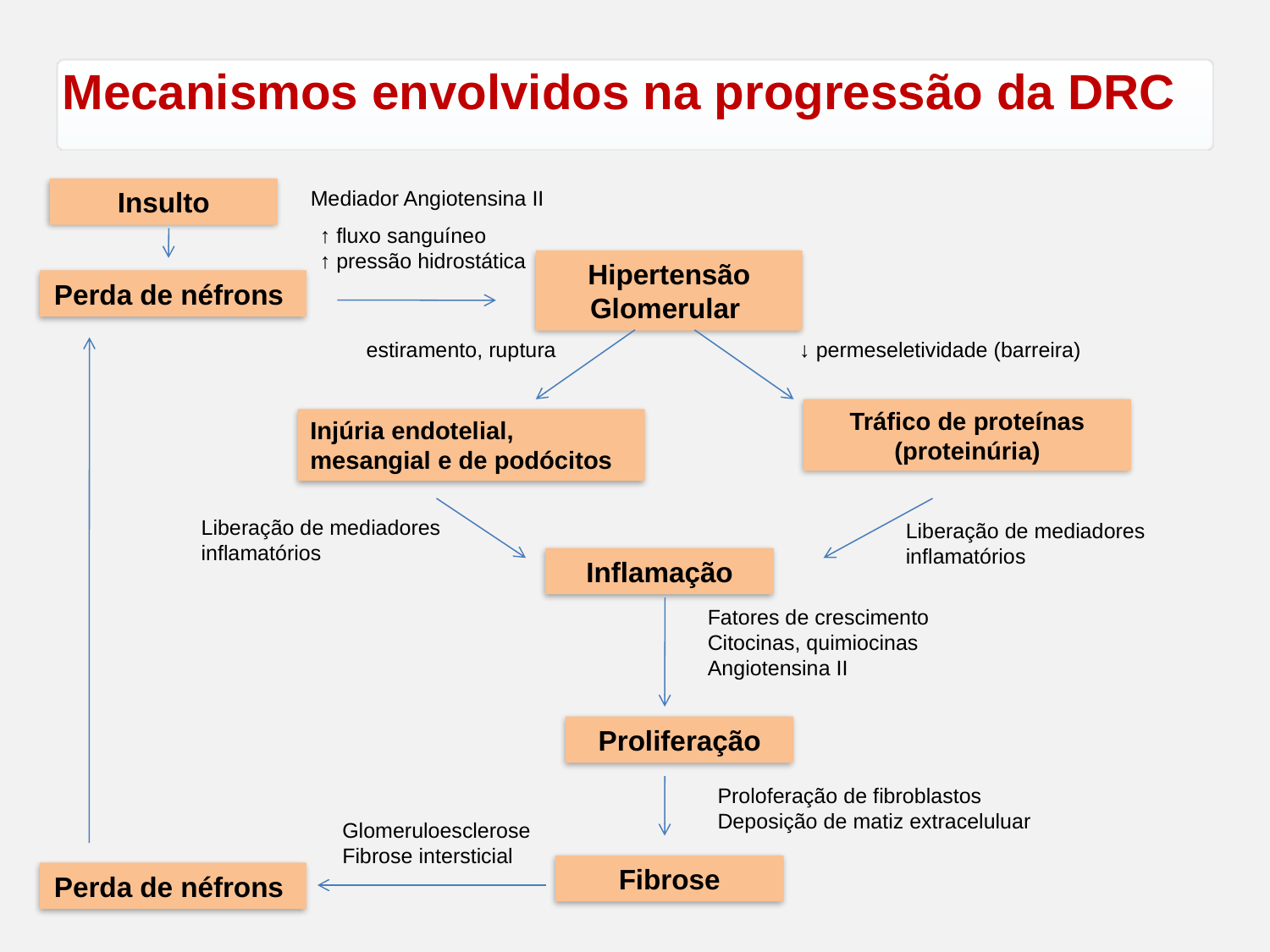

# Mecanismos envolvidos na progressão da DRC
Insulto
Mediador Angiotensina II
 ↑ fluxo sanguíneo
 ↑ pressão hidrostática
Hipertensão Glomerular
Perda de néfrons
 estiramento, ruptura
↓ permeseletividade (barreira)
Tráfico de proteínas (proteinúria)
Injúria endotelial,
mesangial e de podócitos
Liberação de mediadores
inflamatórios
Liberação de mediadores
inflamatórios
Inflamação
Fatores de crescimento
Citocinas, quimiocinas
Angiotensina II
Proliferação
Proloferação de fibroblastos
Deposição de matiz extraceluluar
Glomeruloesclerose
Fibrose intersticial
Fibrose
Perda de néfrons